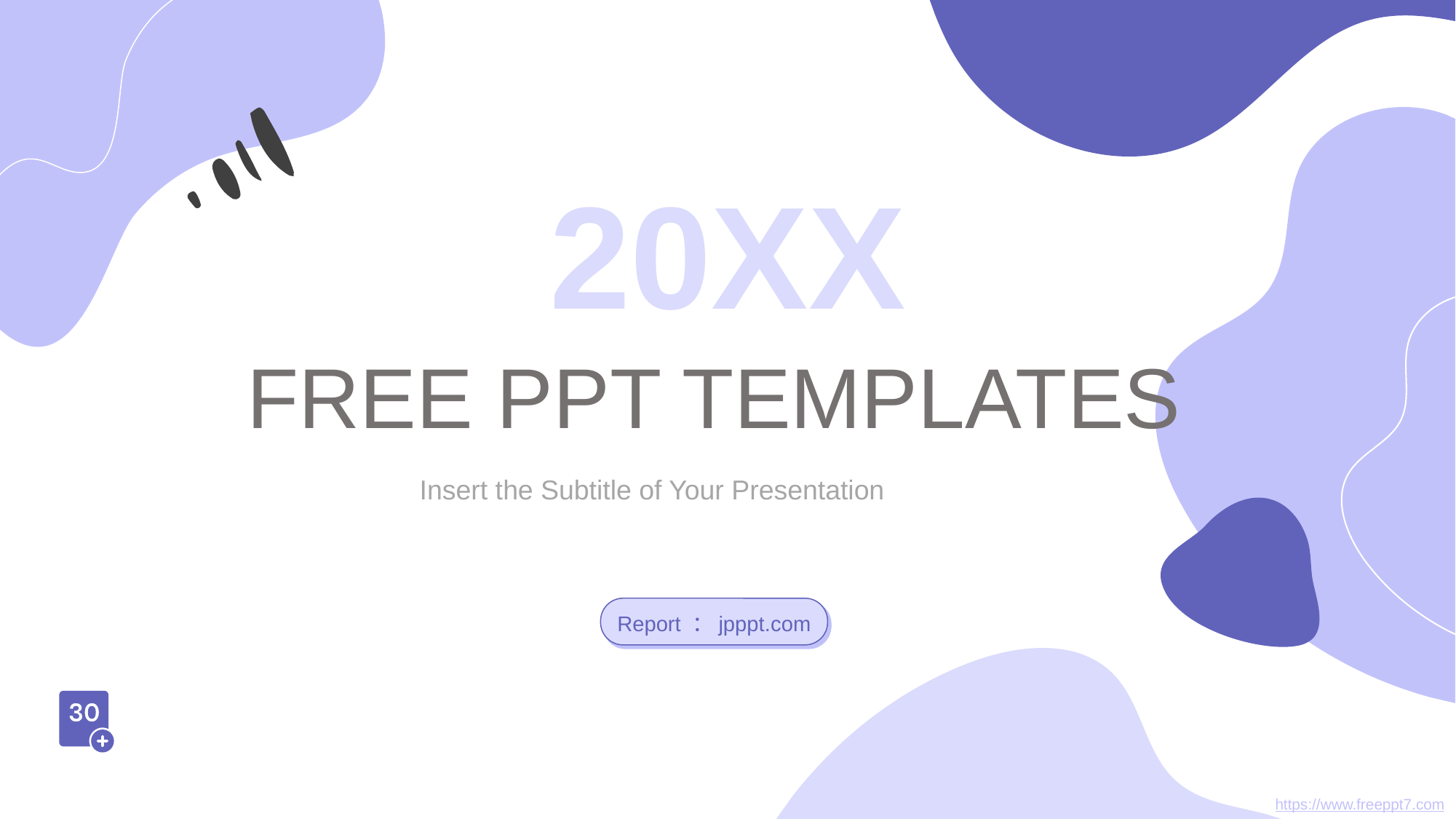

20XX

FREE PPT TEMPLATES
Insert the Subtitle of Your Presentation

Report ：jpppt.com

https://www.freeppt7.com